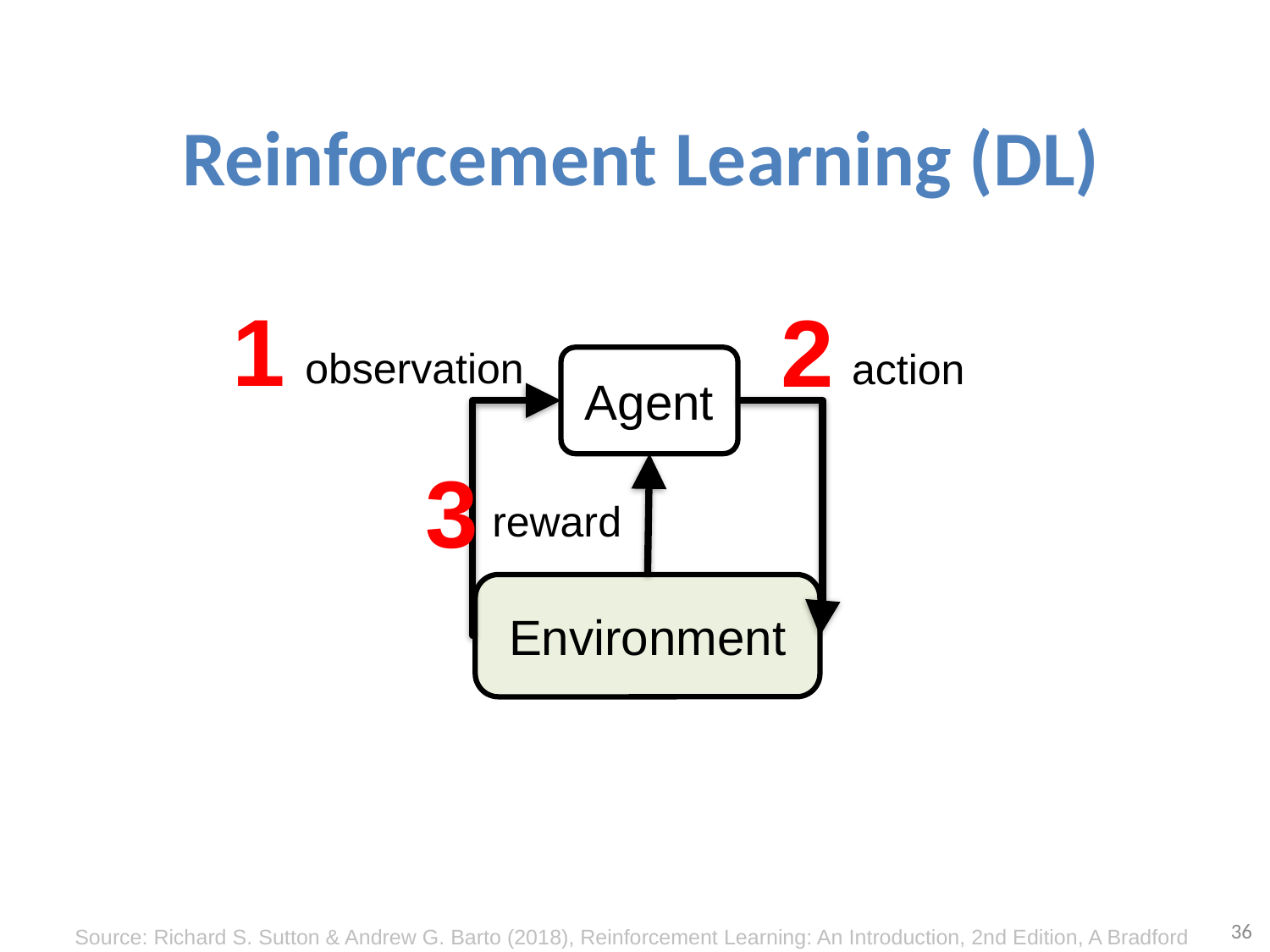

# Reinforcement Learning (DL)
1
2
observation
action
Agent
3
reward
Environment
36
Source: Richard S. Sutton & Andrew G. Barto (2018), Reinforcement Learning: An Introduction, 2nd Edition, A Bradford Book.